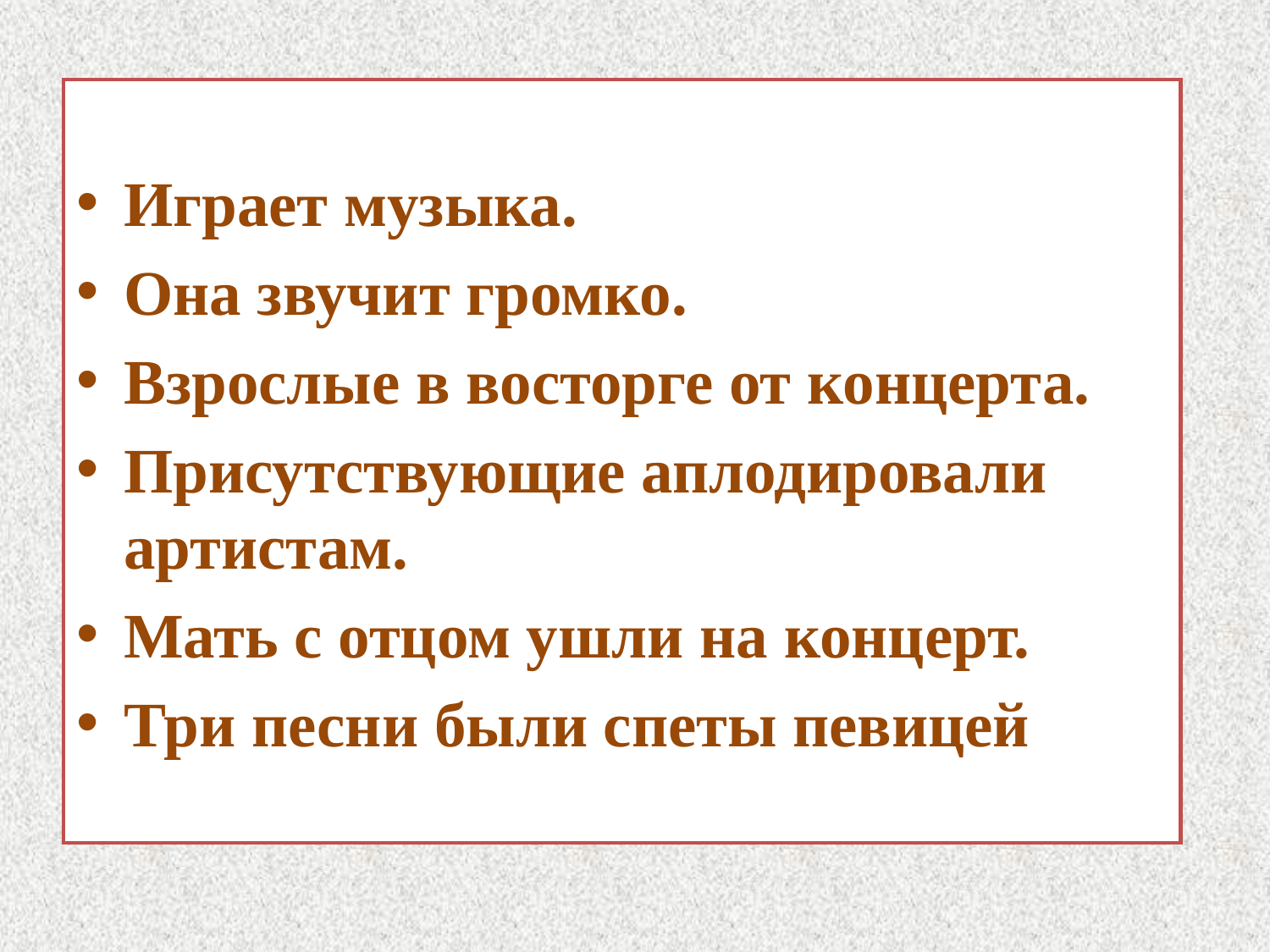

Играет музыка.
Она звучит громко.
Взрослые в восторге от концерта.
Присутствующие аплодировали артистам.
Мать с отцом ушли на концерт.
Три песни были спеты певицей